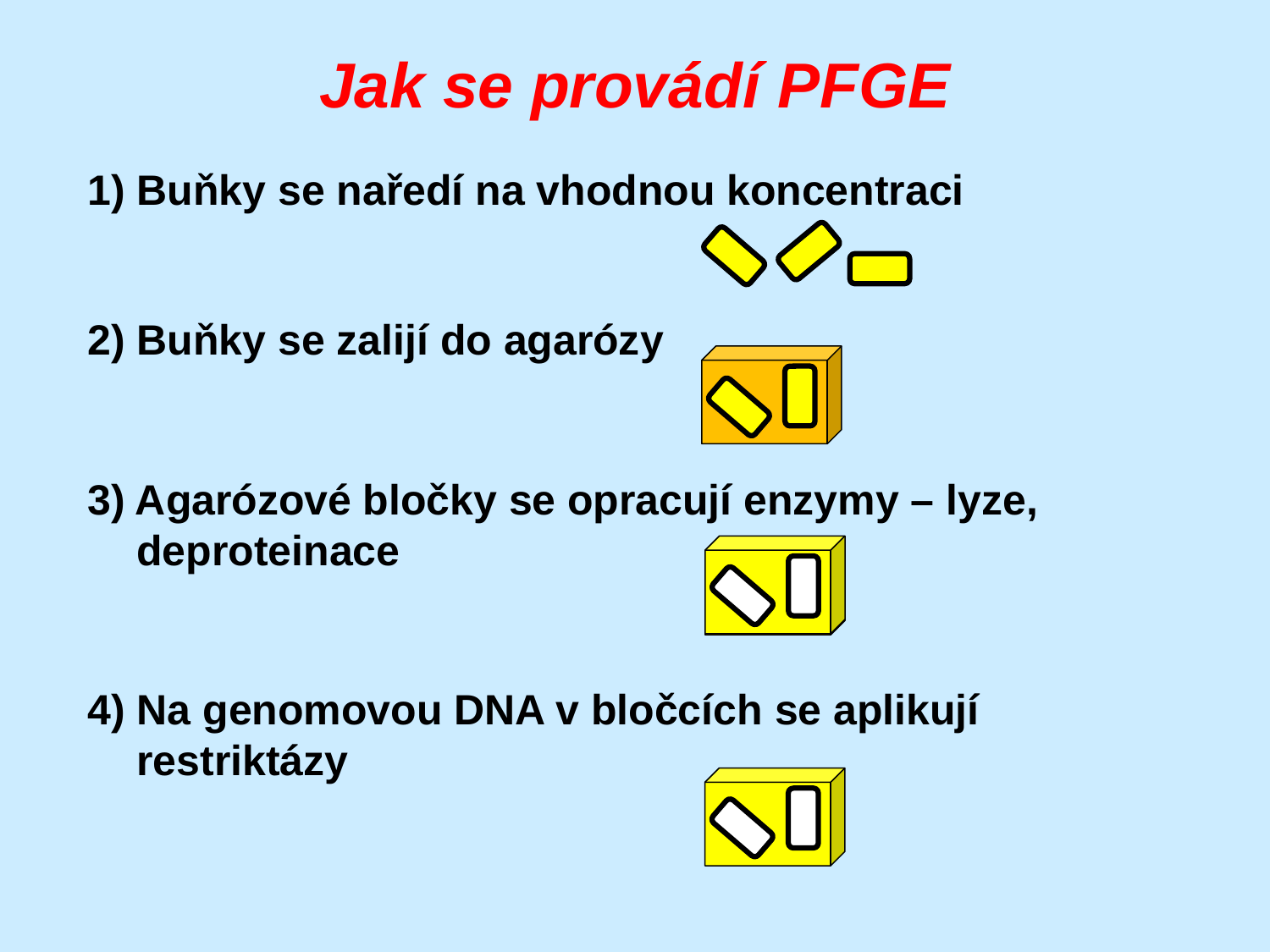

# Jak se provádí PFGE
1) Buňky se naředí na vhodnou koncentraci

2) Buňky se zalijí do agarózy

3) Agarózové bločky se opracují enzymy – lyze, deproteinace

4) Na genomovou DNA v bločcích se aplikují restriktázy